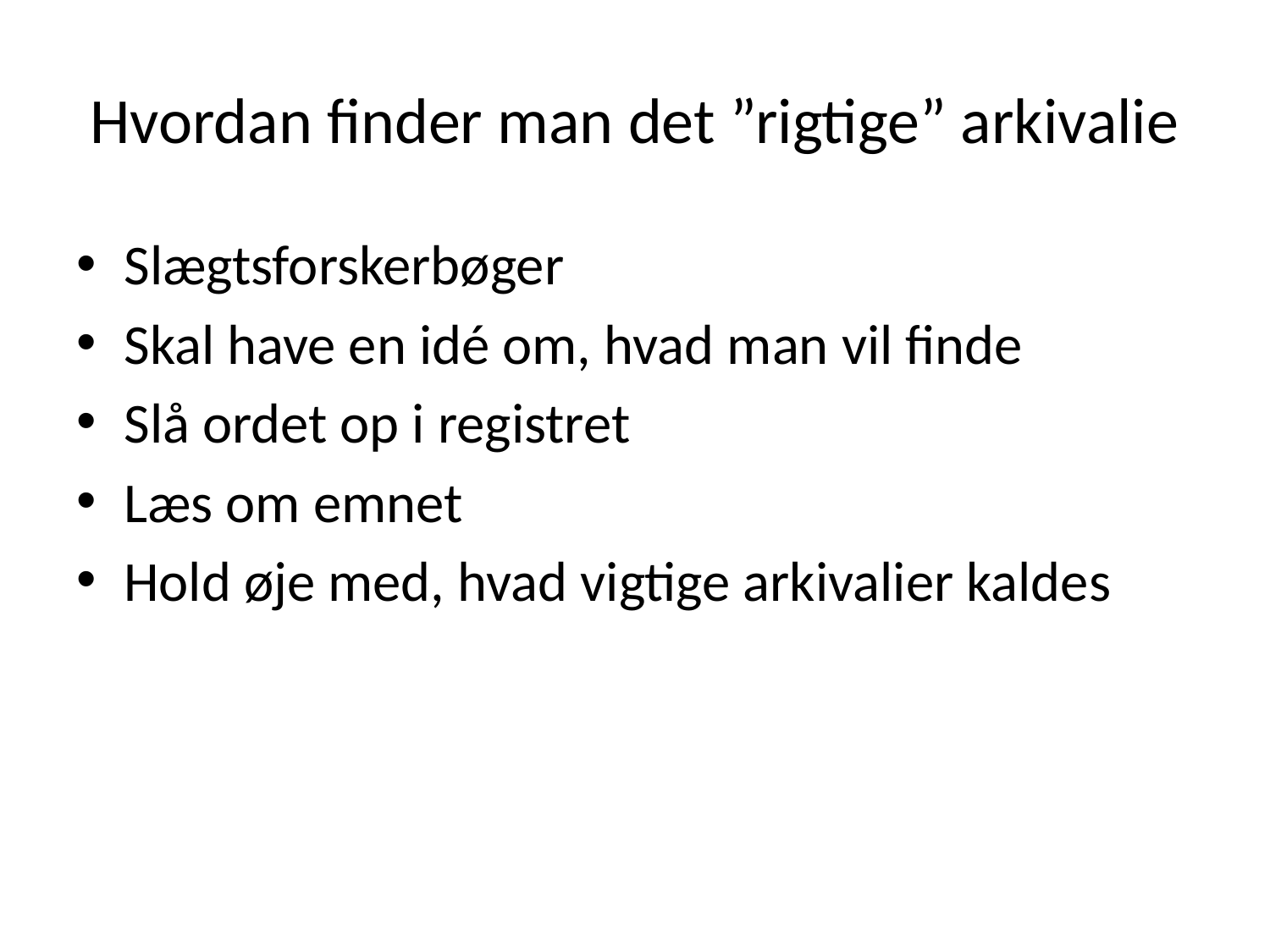

# Hvordan finder man det ”rigtige” arkivalie
Slægtsforskerbøger
Skal have en idé om, hvad man vil finde
Slå ordet op i registret
Læs om emnet
Hold øje med, hvad vigtige arkivalier kaldes